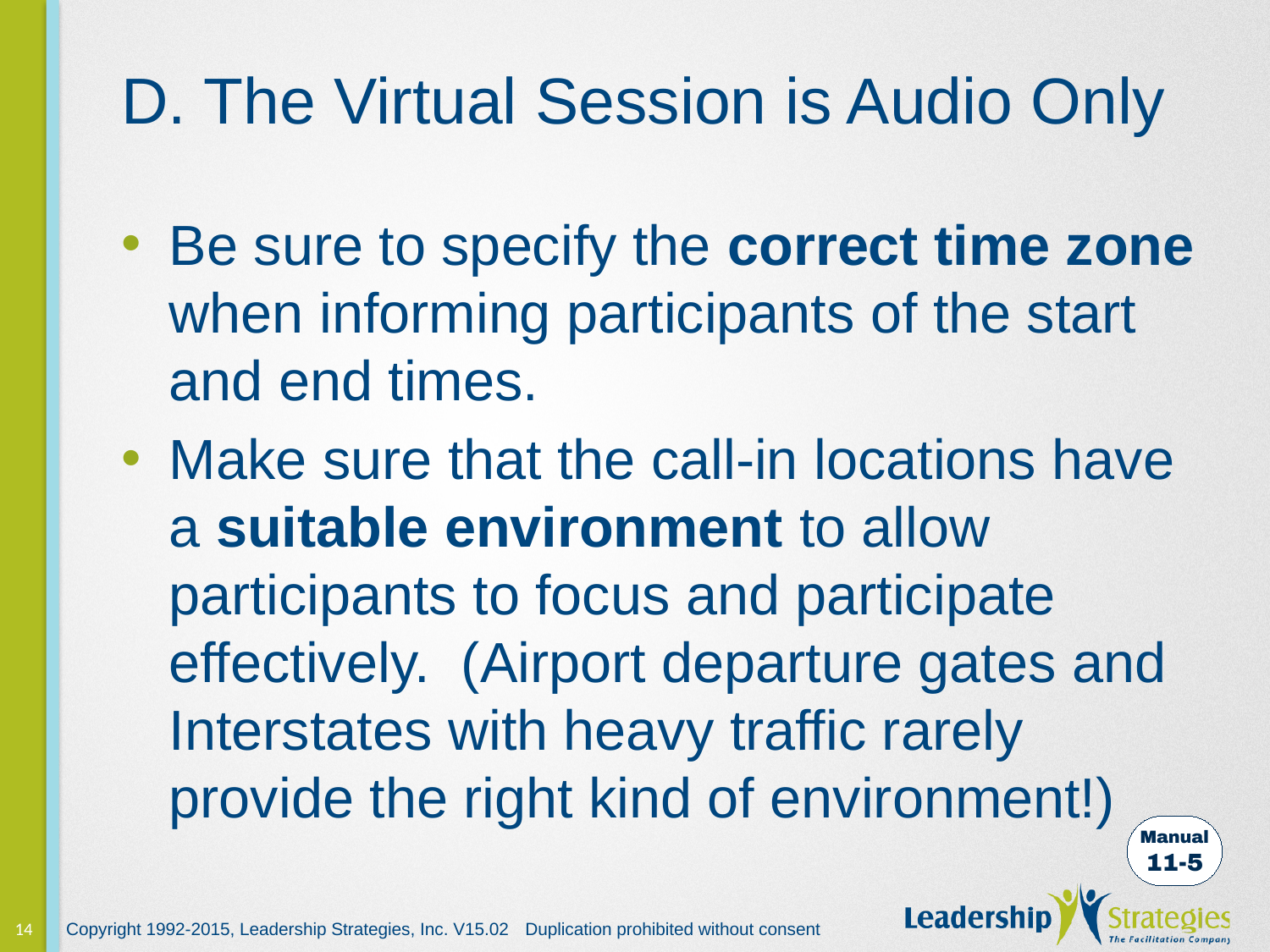

# D. The Virtual Session is Audio Only
Be sure to specify the correct time zone when informing participants of the start and end times.
Make sure that the call-in locations have a suitable environment to allow participants to focus and participate effectively.  (Airport departure gates and Interstates with heavy traffic rarely provide the right kind of environment!)

Manual
11-5